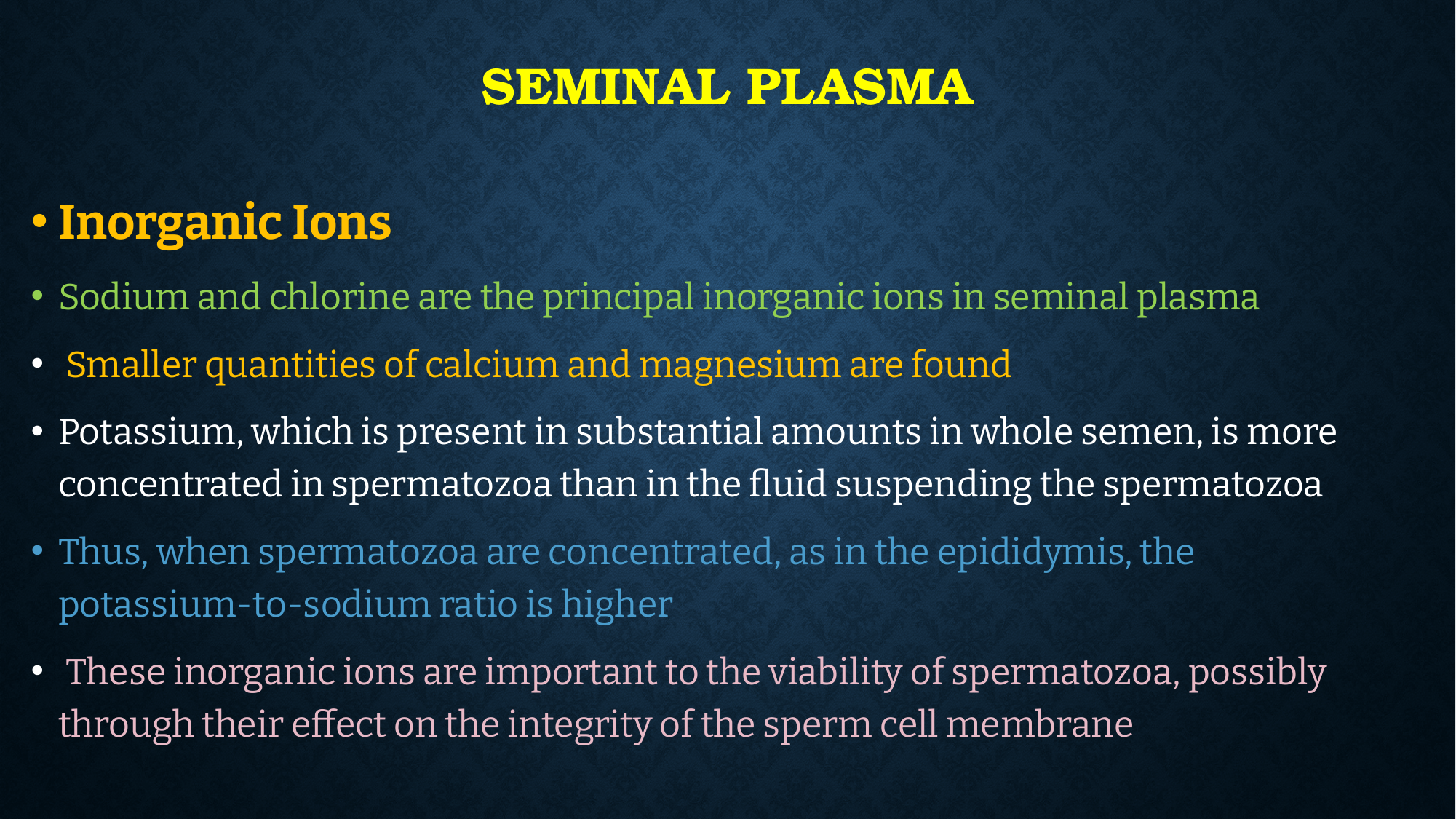

# SEMINAL PLASMA
Inorganic Ions
Sodium and chlorine are the principal inorganic ions in seminal plasma
 Smaller quantities of calcium and magnesium are found
Potassium, which is present in substantial amounts in whole semen, is more concentrated in spermatozoa than in the fluid suspending the spermatozoa
Thus, when spermatozoa are concentrated, as in the epididymis, the potassium-to-sodium ratio is higher
 These inorganic ions are important to the viability of spermatozoa, possibly through their effect on the integrity of the sperm cell membrane